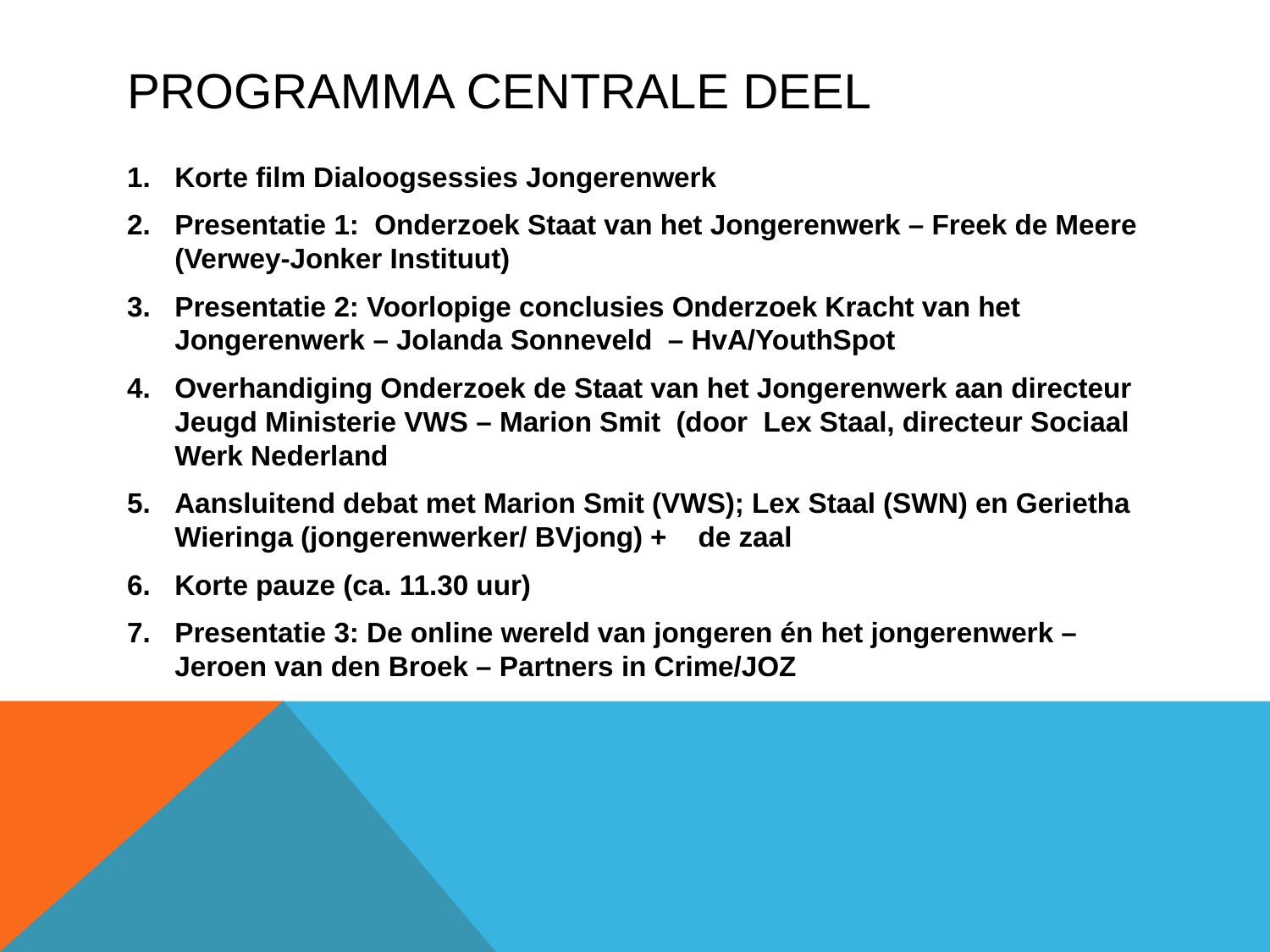

# Programma centrale Deel
Korte film Dialoogsessies Jongerenwerk
Presentatie 1:  Onderzoek Staat van het Jongerenwerk – Freek de Meere (Verwey-Jonker Instituut)
Presentatie 2: Voorlopige conclusies Onderzoek Kracht van het Jongerenwerk – Jolanda Sonneveld  – HvA/YouthSpot
Overhandiging Onderzoek de Staat van het Jongerenwerk aan directeur Jeugd Ministerie VWS – Marion Smit  (door  Lex Staal, directeur Sociaal Werk Nederland
Aansluitend debat met Marion Smit (VWS); Lex Staal (SWN) en Gerietha Wieringa (jongerenwerker/ BVjong) +    de zaal
Korte pauze (ca. 11.30 uur)
Presentatie 3: De online wereld van jongeren én het jongerenwerk – Jeroen van den Broek – Partners in Crime/JOZ